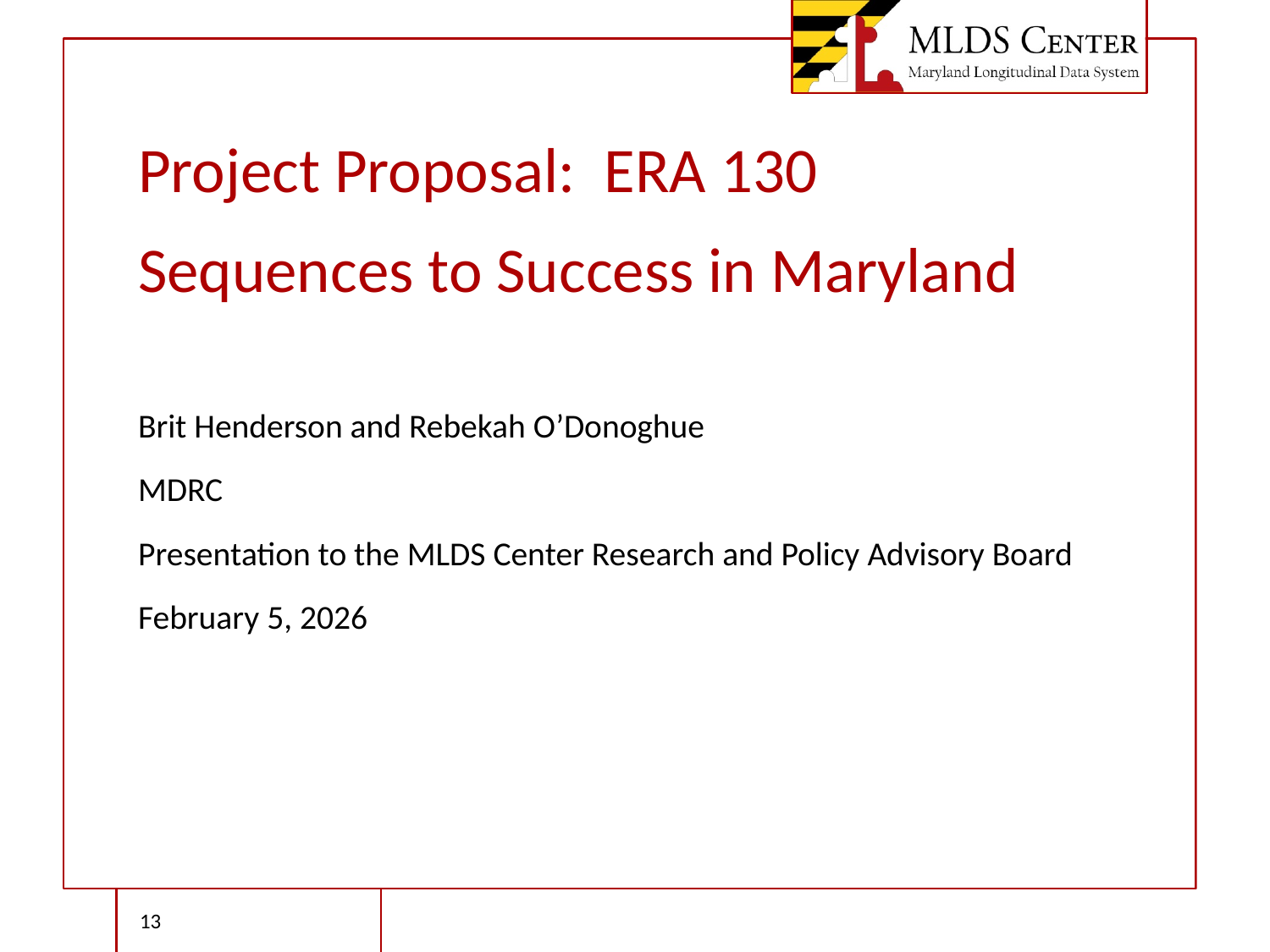

# Project Proposal:  ERA 130
Sequences to Success in Maryland

Brit Henderson and Rebekah O’Donoghue
MDRC
Presentation to the MLDS Center Research and Policy Advisory Board
February 5, 2026
13